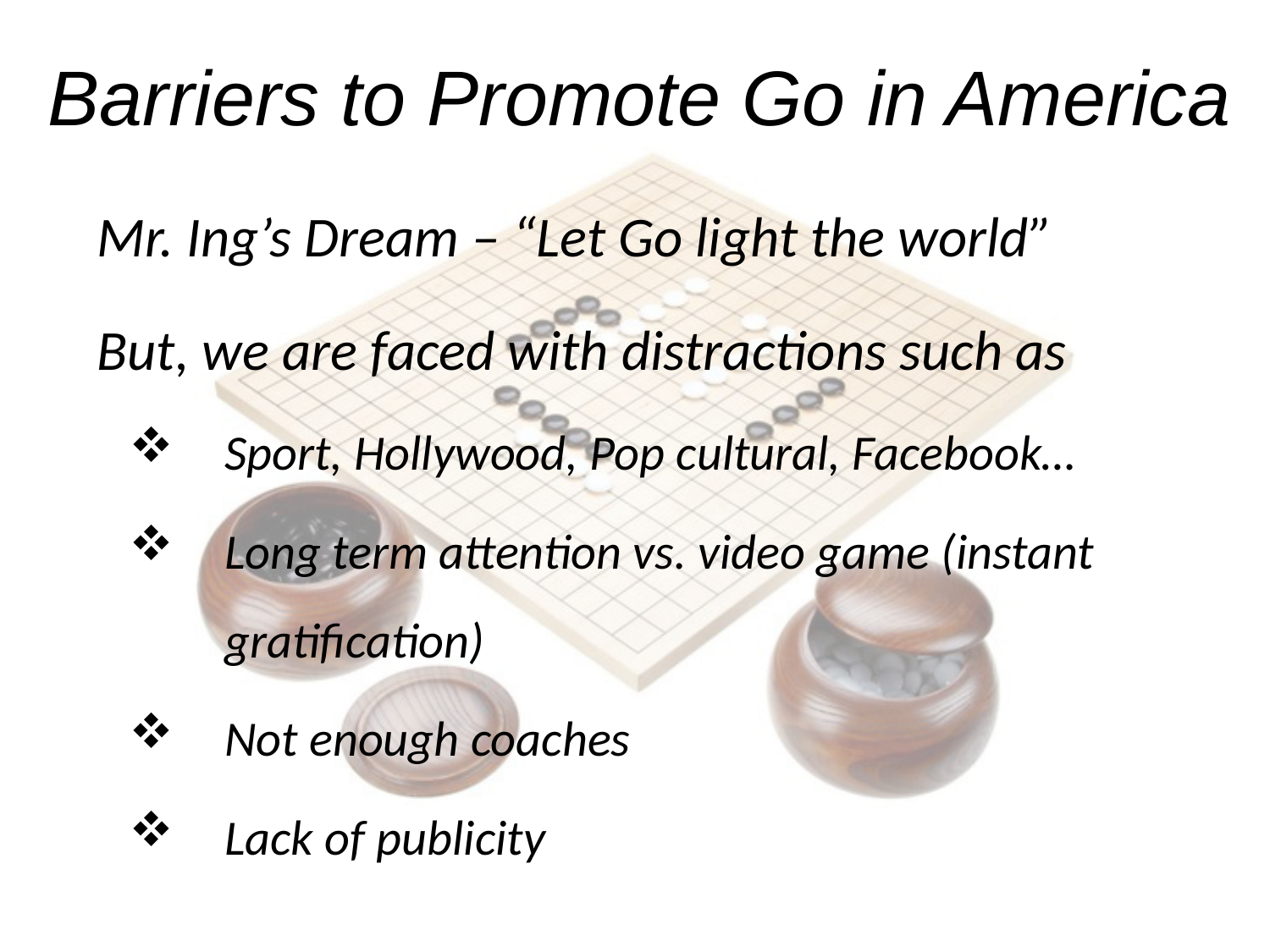

Barriers to Promote Go in America
Mr. Ing’s Dream – “Let Go light the world”
But, we are faced with distractions such as
Sport, Hollywood, Pop cultural, Facebook…
Long term attention vs. video game (instant gratification)
Not enough coaches
Lack of publicity